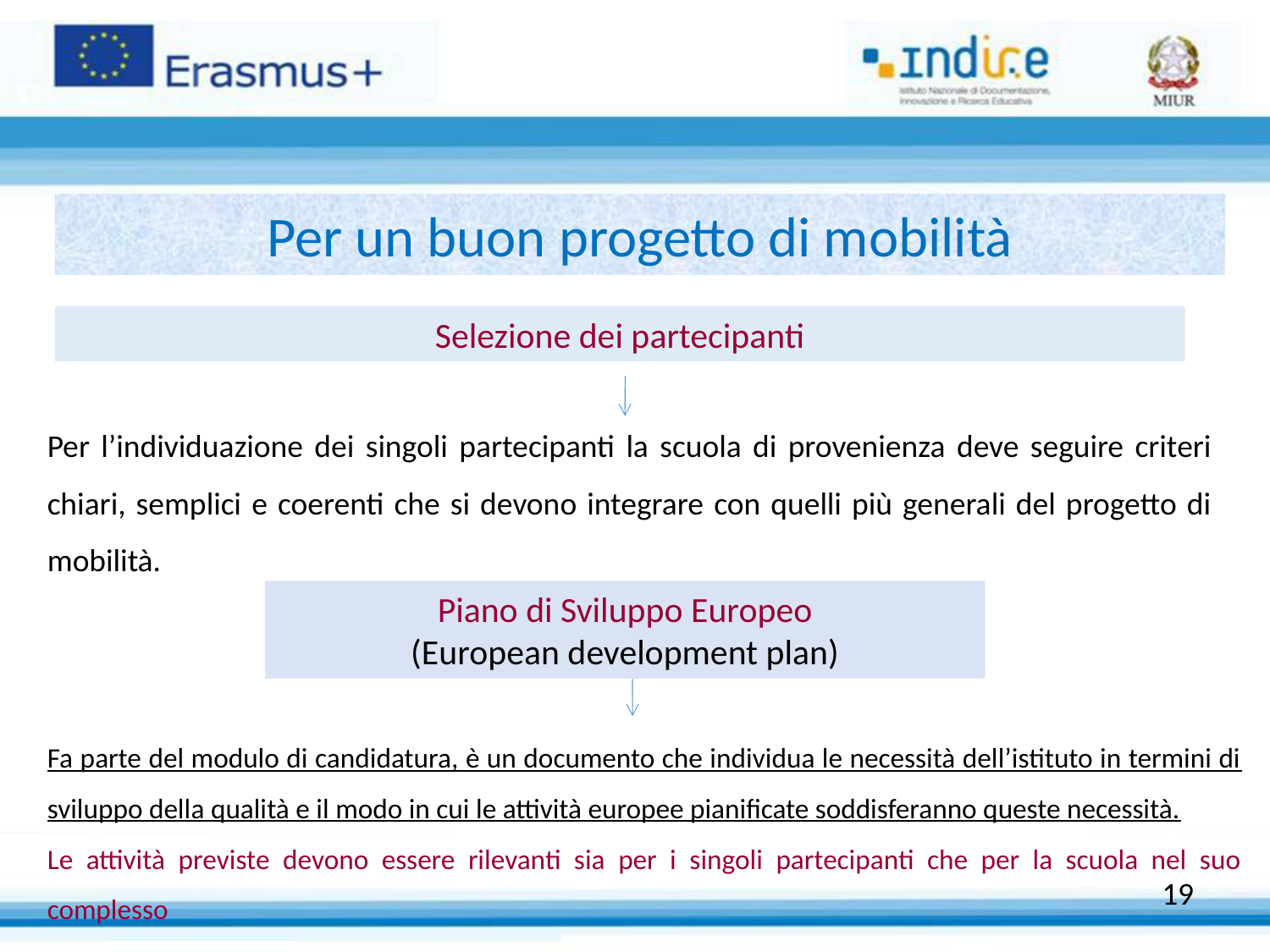

Per un buon progetto di mobilità
Selezione dei partecipanti
Per l’individuazione dei singoli partecipanti la scuola di provenienza deve seguire criteri chiari, semplici e coerenti che si devono integrare con quelli più generali del progetto di mobilità.
Piano di Sviluppo Europeo
(European development plan)
Fa parte del modulo di candidatura, è un documento che individua le necessità dell’istituto in termini di sviluppo della qualità e il modo in cui le attività europee pianificate soddisferanno queste necessità.
Le attività previste devono essere rilevanti sia per i singoli partecipanti che per la scuola nel suo complesso
19